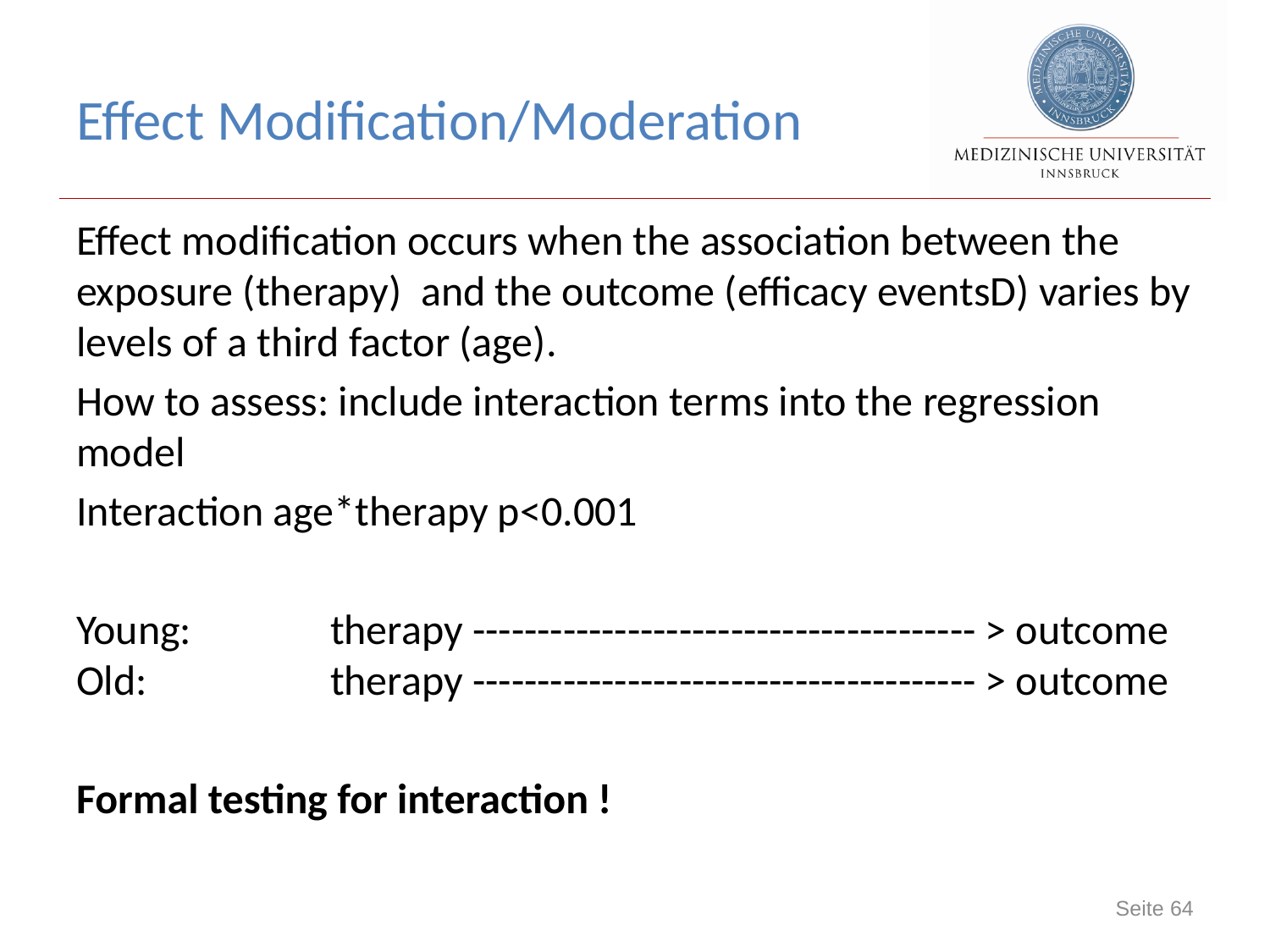

# Effect Modification/Moderation
Effect modification occurs when the association between the exposure (therapy)  and the outcome (efficacy eventsD) varies by levels of a third factor (age).
How to assess: include interaction terms into the regression model
Interaction age*therapy p<0.001

Young:		therapy --------------------------------------- > outcome Old:      	therapy --------------------------------------- > outcome

Formal testing for interaction !

64